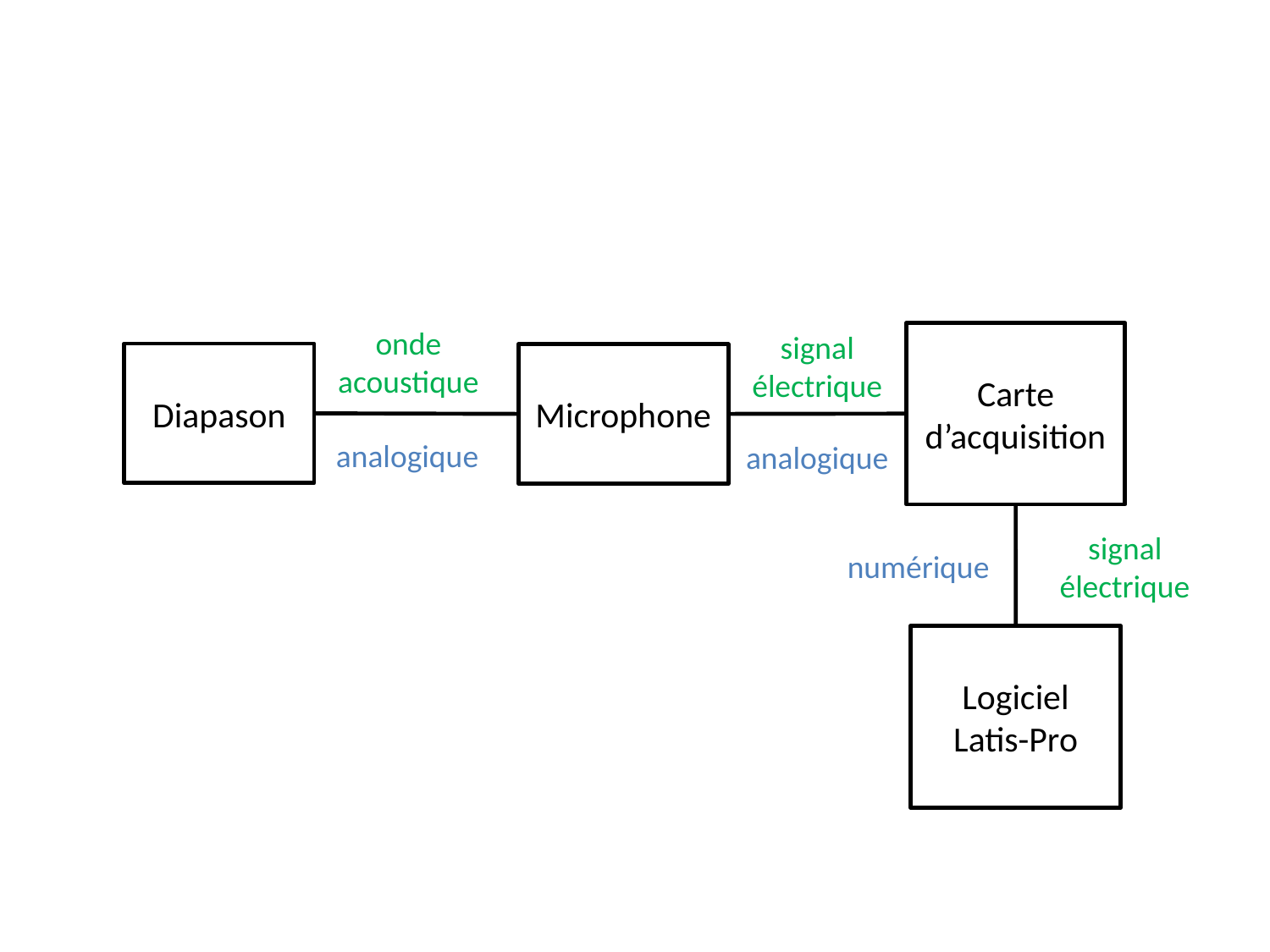

onde acoustique
signal électrique

Carte d’acquisition

Diapason

Microphone

analogique
analogique
signal électrique
numérique

Logiciel Latis-Pro